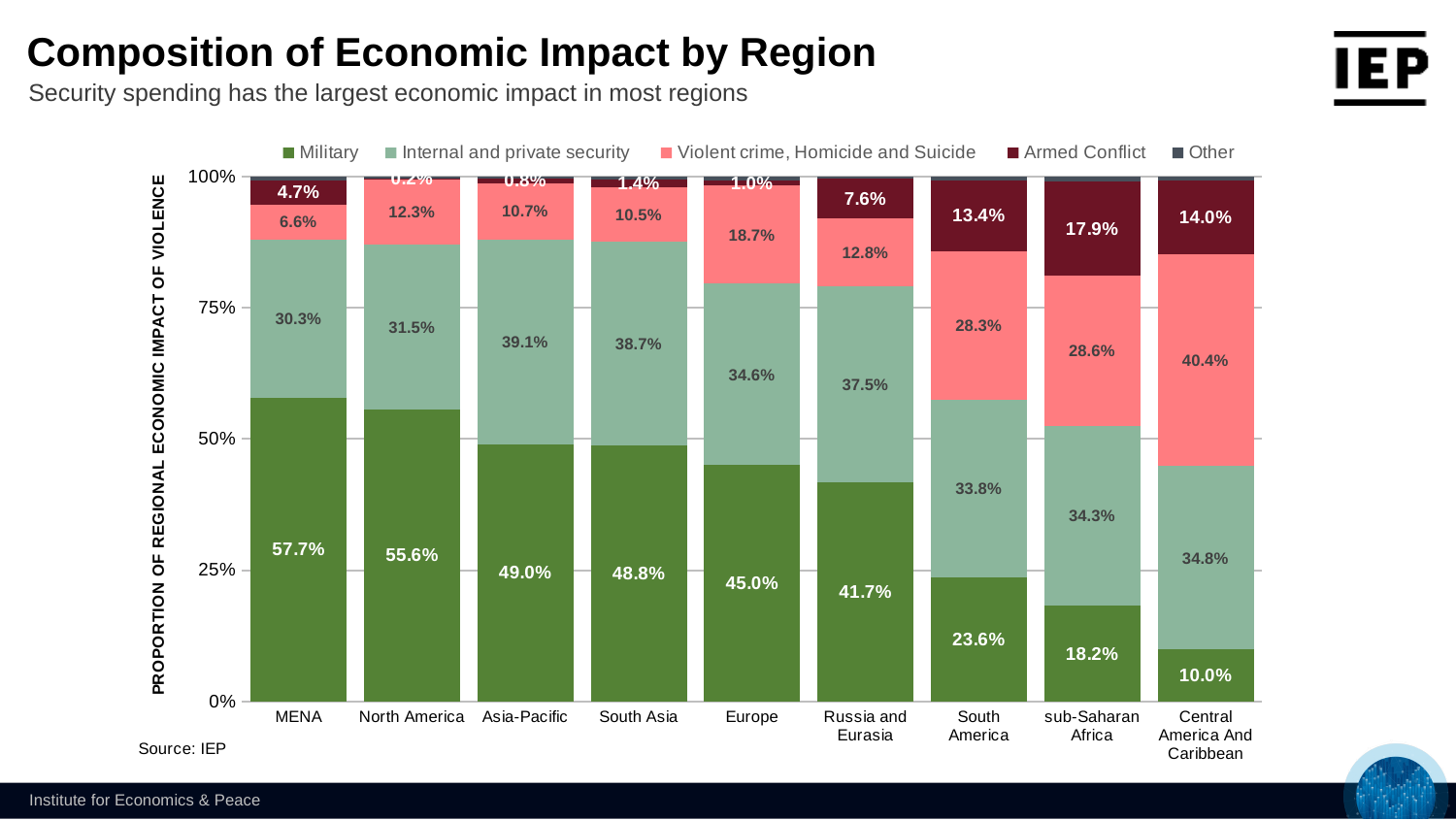

Composition of Economic Impact by Region
Security spending has the largest economic impact in most regions

### Chart

| Category | Military | Internal and private security  | Violent crime, Homicide and Suicide  | Armed Conflict | Other |
|---|---|---|---|---|---|
| MENA | 0.5774562769401126 | 0.30268496117966454 | 0.06647093593662981 | 0.04660489608909904 | 0.006782929854493994 |
| North America | 0.555889413889188 | 0.3153709241192388 | 0.12330140183107619 | 0.0019741250762177493 | 0.0034641350842792595 |
| Asia-Pacific | 0.4898979584832568 | 0.3905229403839805 | 0.10650327284260555 | 0.008498840193154559 | 0.00457698809700261 |
| South Asia | 0.4877486732350577 | 0.3873998216506967 | 0.10452082528641667 | 0.013812205841191102 | 0.006518473986637771 |
| Europe | 0.4501769377412025 | 0.3455733691870664 | 0.18655780194344496 | 0.009766870719397516 | 0.007925020408888778 |
| Russia and Eurasia | 0.41684064203239324 | 0.3747199499041629 | 0.128164959383618 | 0.07612856232158802 | 0.004145886358237983 |
| South America | 0.23642976519282066 | 0.33845868712714244 | 0.2828997593863222 | 0.13439353703608956 | 0.007818251257624963 |
| sub-Saharan Africa | 0.18212177558177017 | 0.342638769582668 | 0.2860871893137061 | 0.17916112488461552 | 0.009991140637240234 |
| Central America And Caribbean | 0.09994144217769536 | 0.3480147344511938 | 0.4035502282741694 | 0.140164530335342 | 0.008329064761599371 |